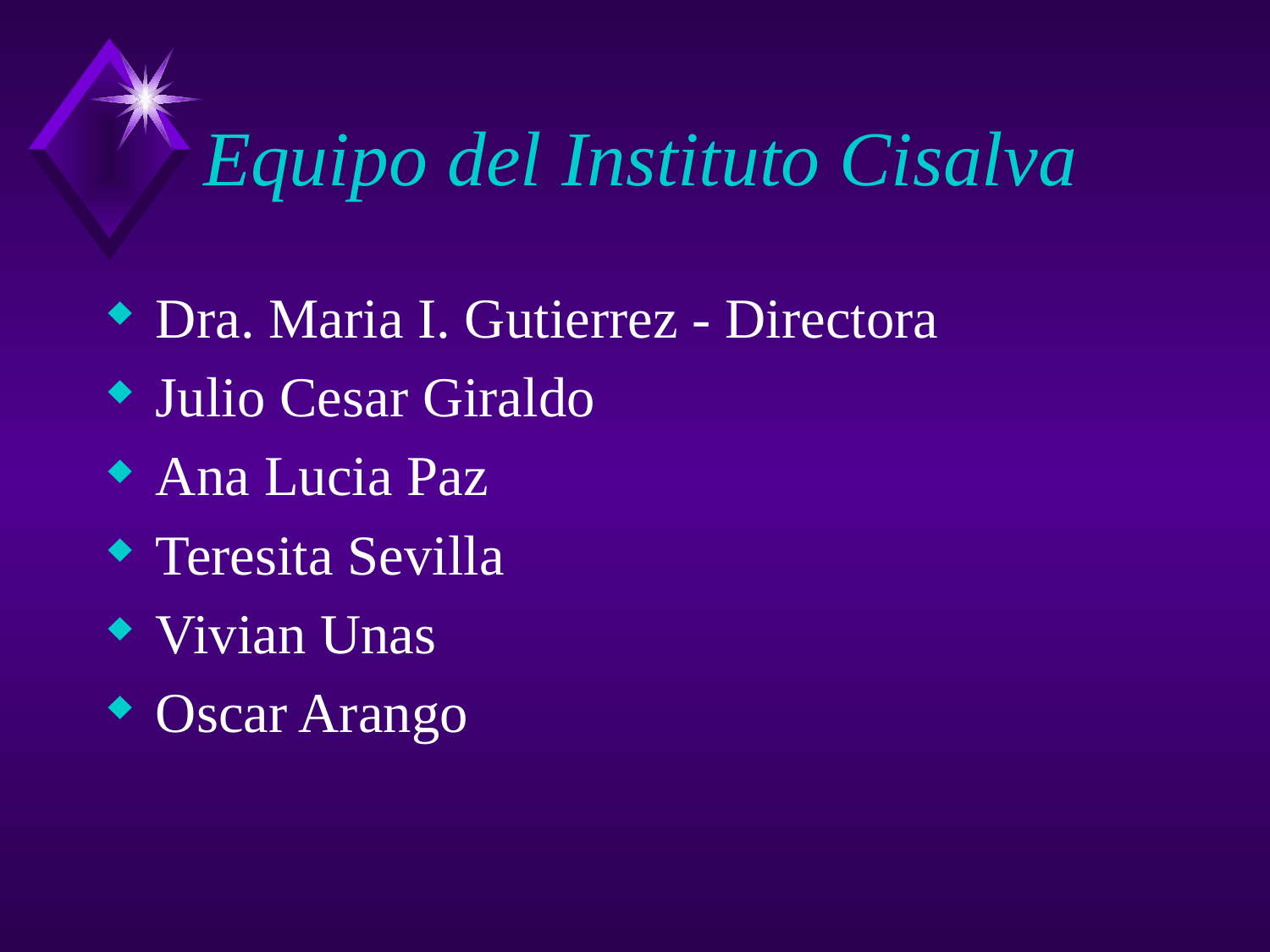

# Equipo del Instituto Cisalva
Dra. Maria I. Gutierrez - Directora
Julio Cesar Giraldo
Ana Lucia Paz
Teresita Sevilla
Vivian Unas
Oscar Arango